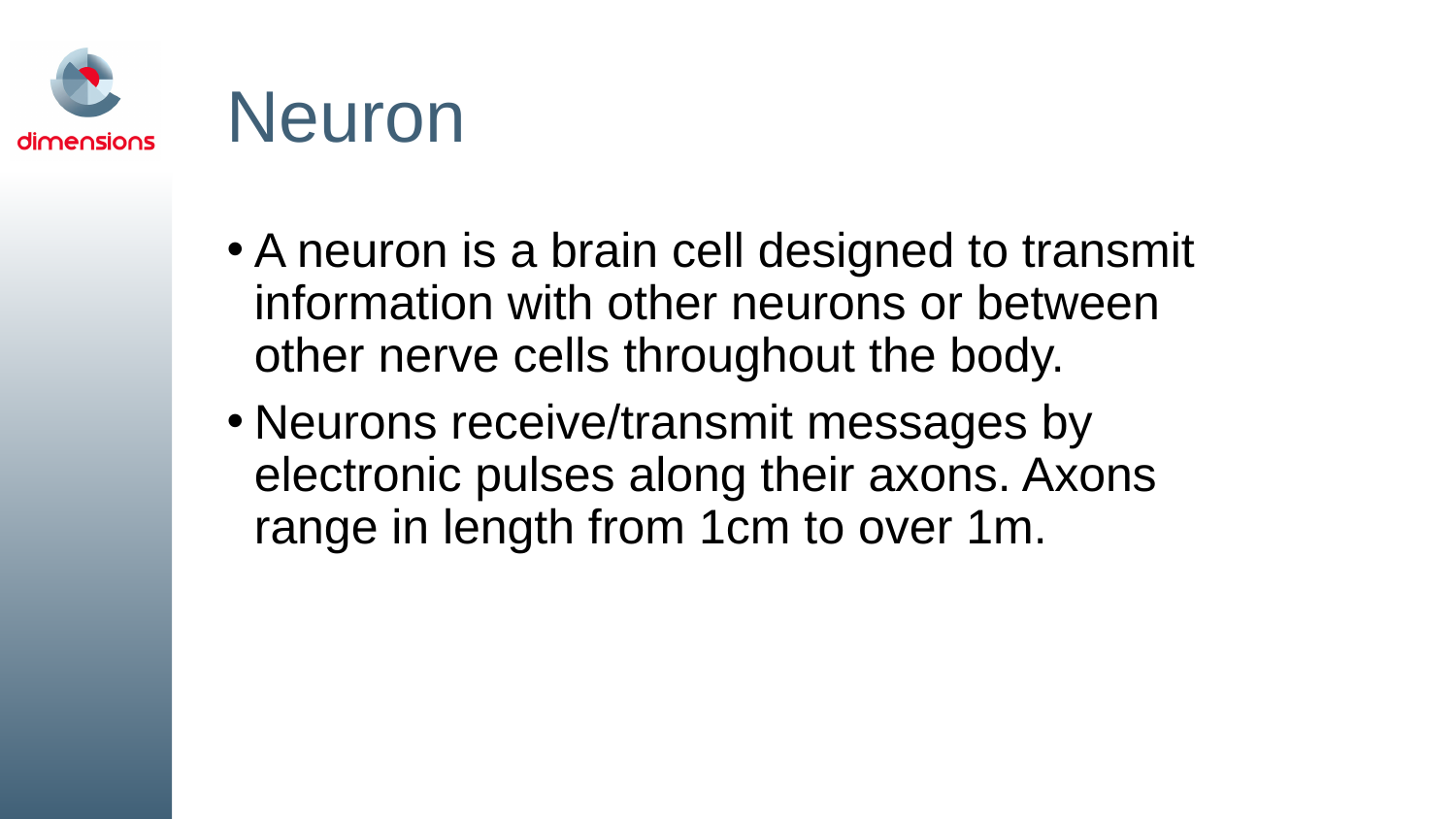

# Neuron
A neuron is a brain cell designed to transmit information with other neurons or between other nerve cells throughout the body.
Neurons receive/transmit messages by electronic pulses along their axons. Axons range in length from 1cm to over 1m.